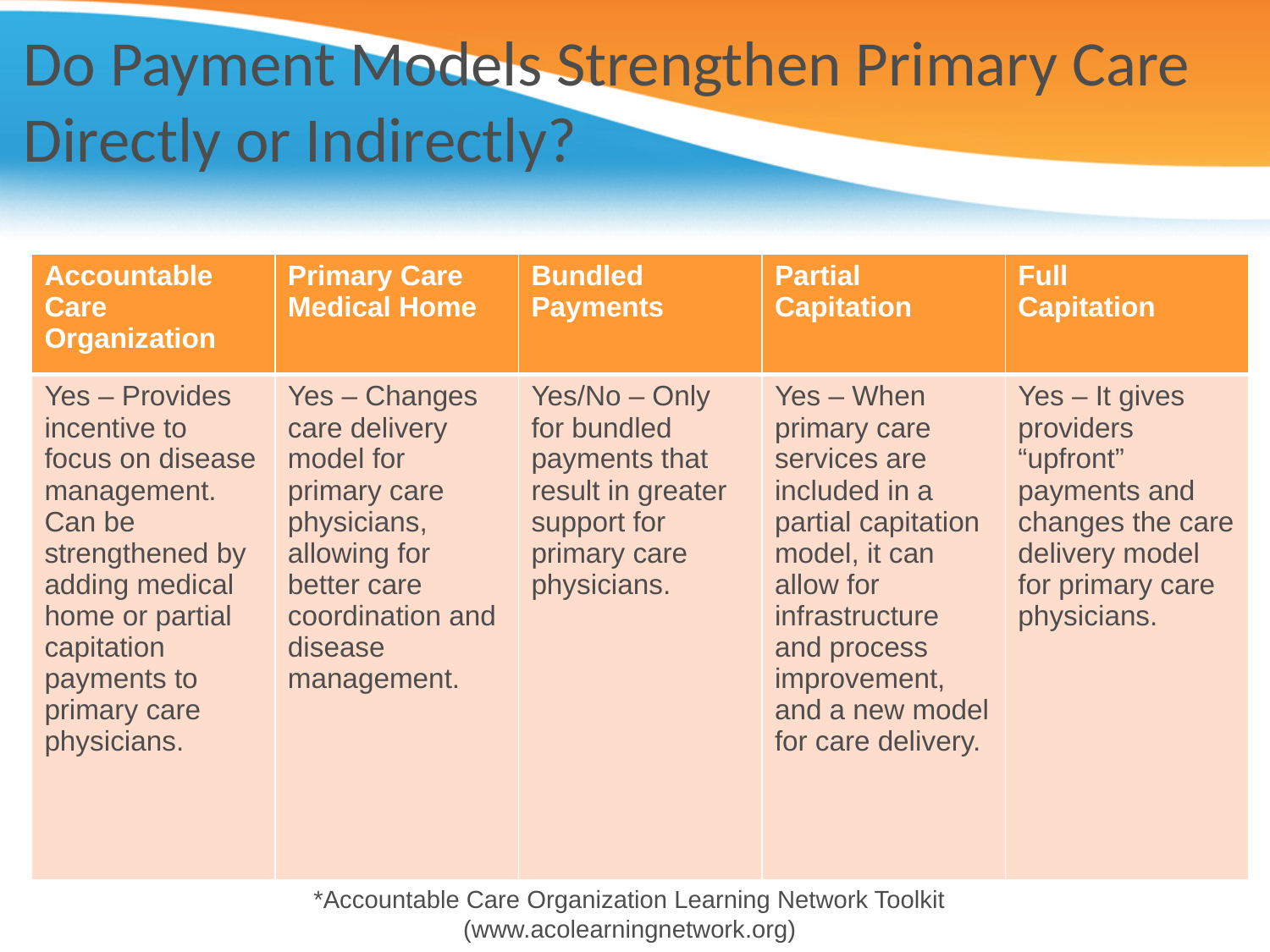

# Do Payment Models Strengthen Primary Care Directly or Indirectly?
| Accountable Care Organization | Primary Care Medical Home | Bundled Payments | Partial Capitation | Full Capitation |
| --- | --- | --- | --- | --- |
| Yes – Provides incentive to focus on disease management. Can be strengthened by adding medical home or partial capitation payments to primary care physicians. | Yes – Changes care delivery model for primary care physicians, allowing for better care coordination and disease management. | Yes/No – Only for bundled payments that result in greater support for primary care physicians. | Yes – When primary care services are included in a partial capitation model, it can allow for infrastructure and process improvement, and a new model for care delivery. | Yes – It gives providers “upfront” payments and changes the care delivery model for primary care physicians. |
*Accountable Care Organization Learning Network Toolkit (www.acolearningnetwork.org)